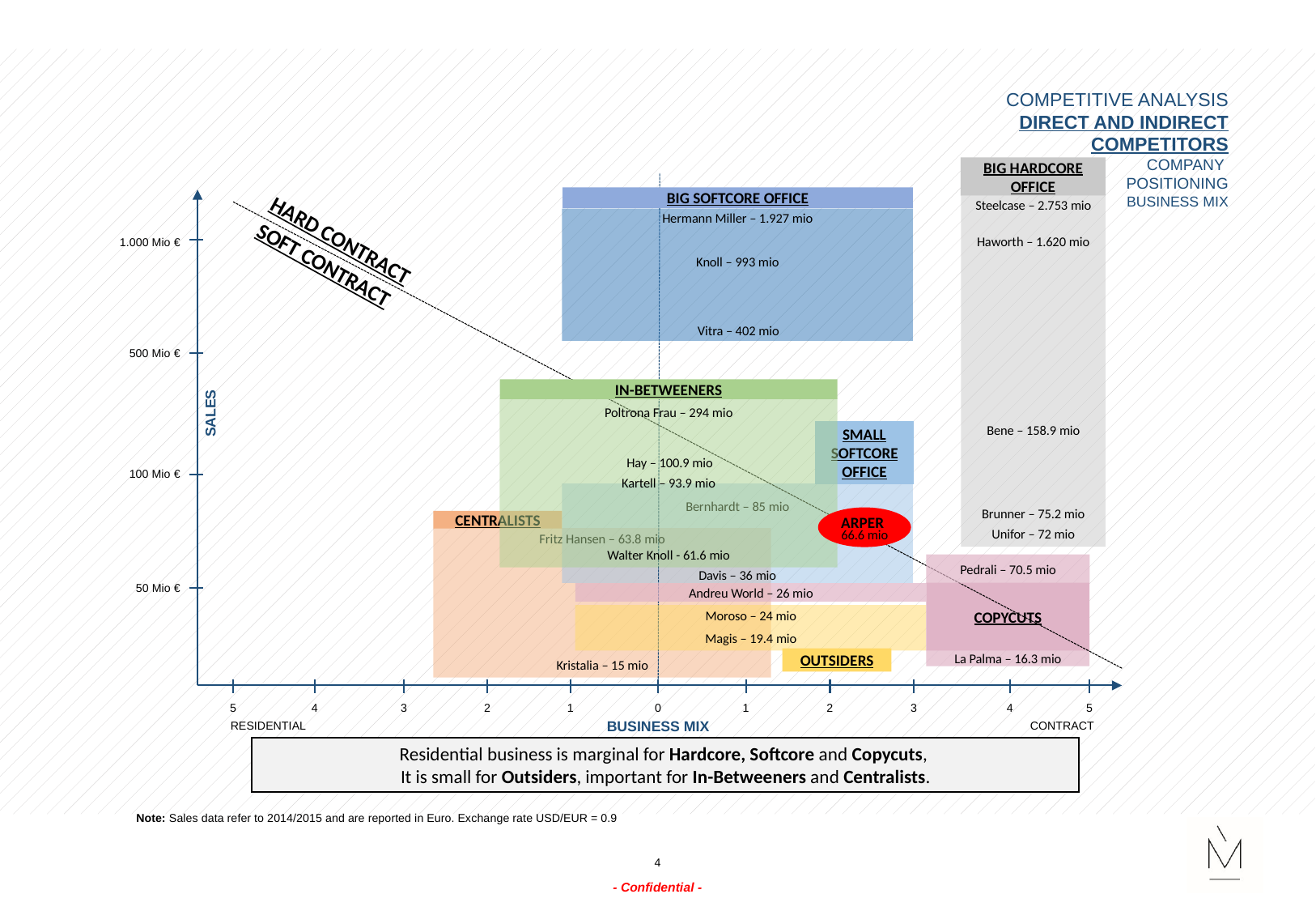

COMPETITIVE ANALYSIS
DIRECT AND INDIRECT COMPETITORS
COMPANY
POSITIONING
BUSINESS MIX
BIG HARDCORE OFFICE
BIG SOFTCORE OFFICE
1.000 Mio €
500 Mio €
SALES
100 Mio €
50 Mio €

Steelcase – 2.753 mio

Hermann Miller – 1.927 mio
HARD CONTRACT
Haworth – 1.620 mio
Knoll – 993 mio
SOFT CONTRACT
IN-BETWEENERS

Poltrona Frau – 294 mio
SMALL SOFTCOREOFFICE
Bene – 158.9 mio
Kartell – 93.9 mio

Bernhardt – 85 mio
Brunner – 75.2 mio
CENTRALISTS
Unifor – 72 mio

Fritz Hansen – 63.8 mio
Walter Knoll - 61.6 mio
Davis – 36 mio
COPYCUTS
Andreu World – 26 mio

Moroso – 24 mio
Magis – 19.4 mio
OUTSIDERS
La Palma – 16.3 mio
Kristalia – 15 mio
5
4
3
2
1
0
1
2
3
4
5
BUSINESS MIX
RESIDENTIAL
CONTRACT
Vitra – 402 mio
Hay – 100.9 mio

ARPER
66.6 mio
Pedrali – 70.5 mio
Residential business is marginal for Hardcore, Softcore and Copycuts,
It is small for Outsiders, important for In-Betweeners and Centralists.
Note: Sales data refer to 2014/2015 and are reported in Euro. Exchange rate USD/EUR = 0.9
- Confidential -